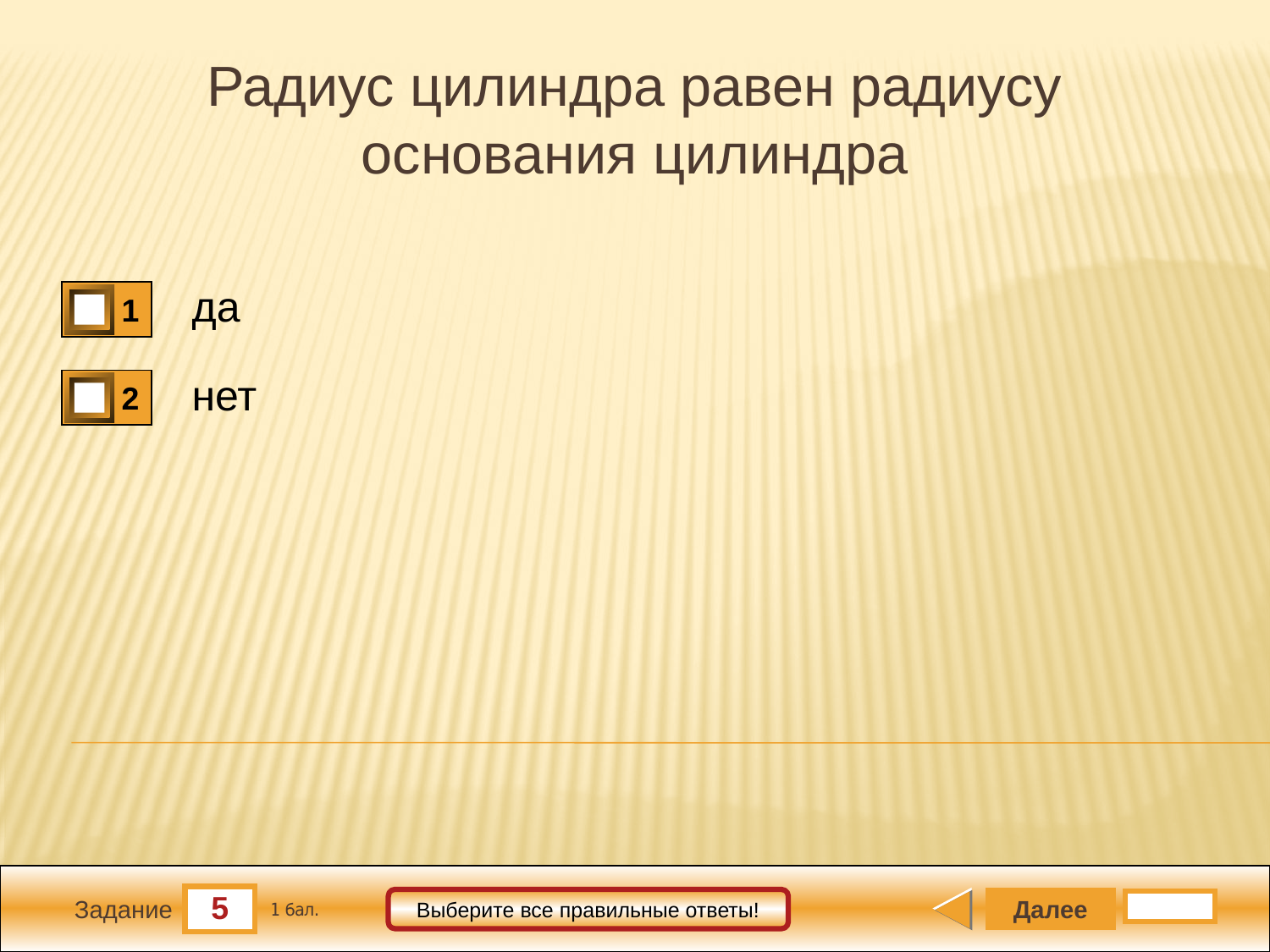

Радиус цилиндра равен радиусу основания цилиндра
да
1
0

нет
2
0

5

Далее
Выберите все правильные ответы!

1 бал.
Задание